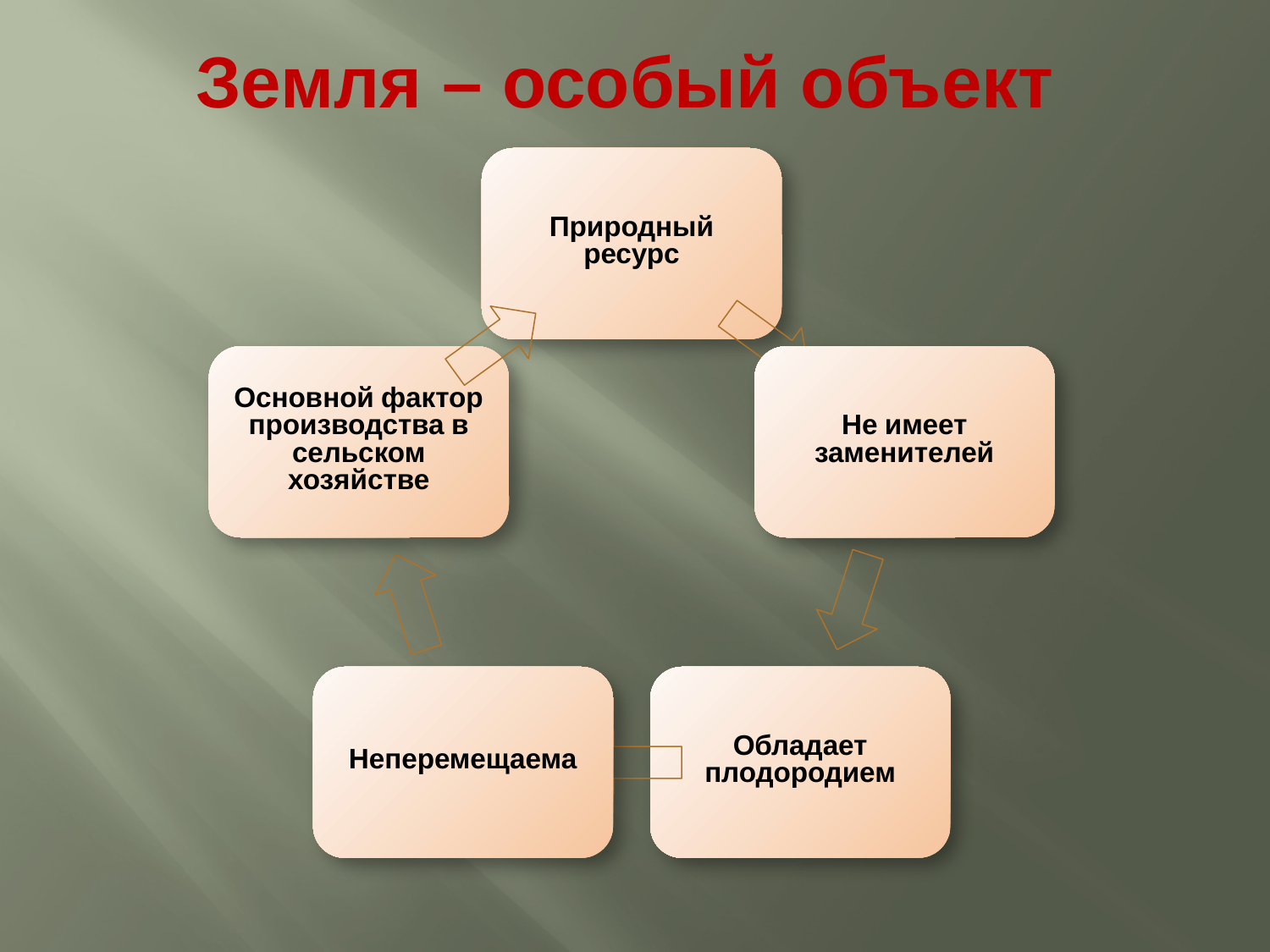

# Земля – особый объект
Природный ресурс
Не имеет заменителей
Обладает плодородием
Неперемещаема
Основной фактор производства в сельском хозяйстве